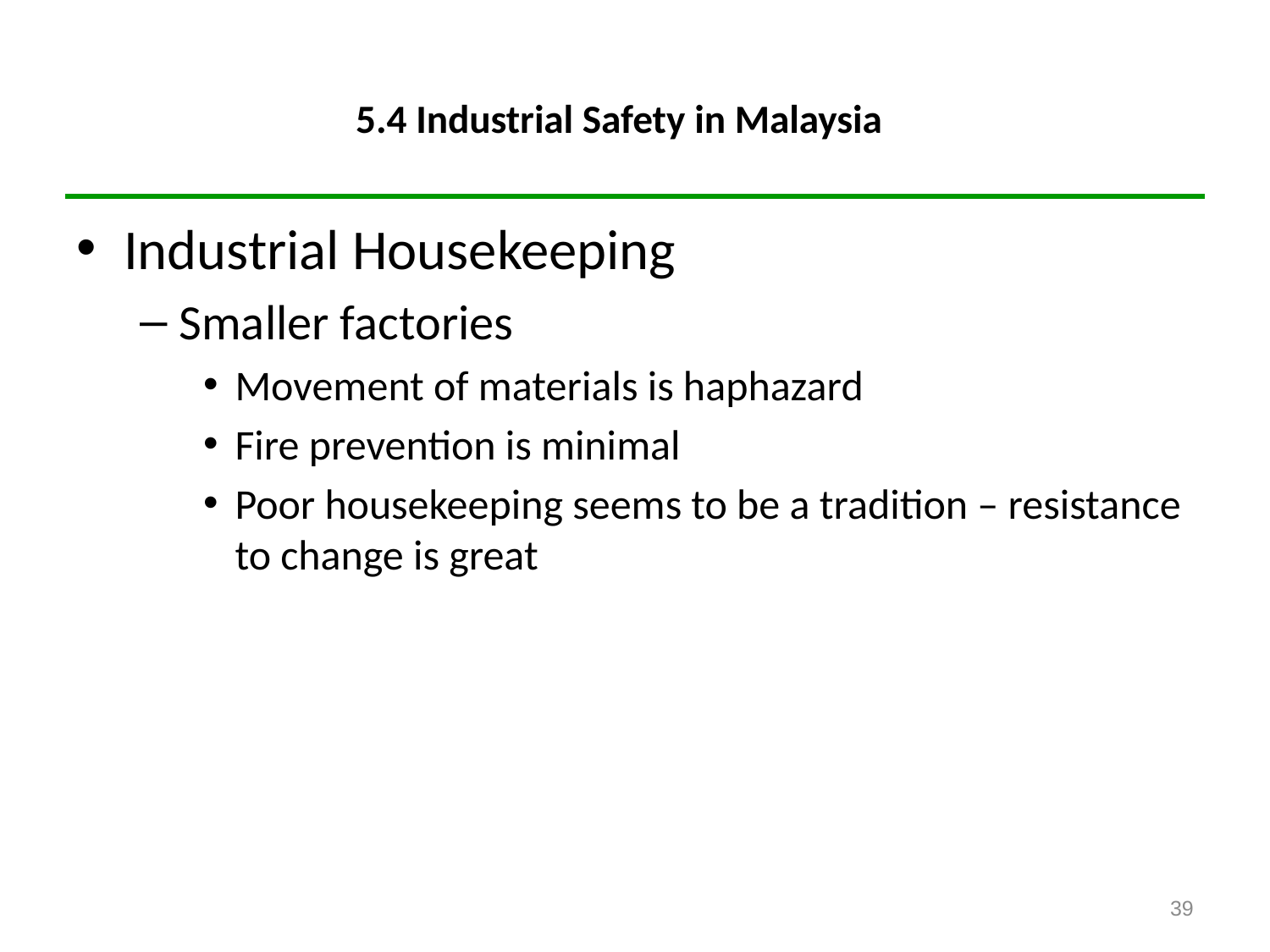

# 5.4 Industrial Safety in Malaysia
Industrial Housekeeping
Smaller factories
Movement of materials is haphazard
Fire prevention is minimal
Poor housekeeping seems to be a tradition – resistance to change is great

39